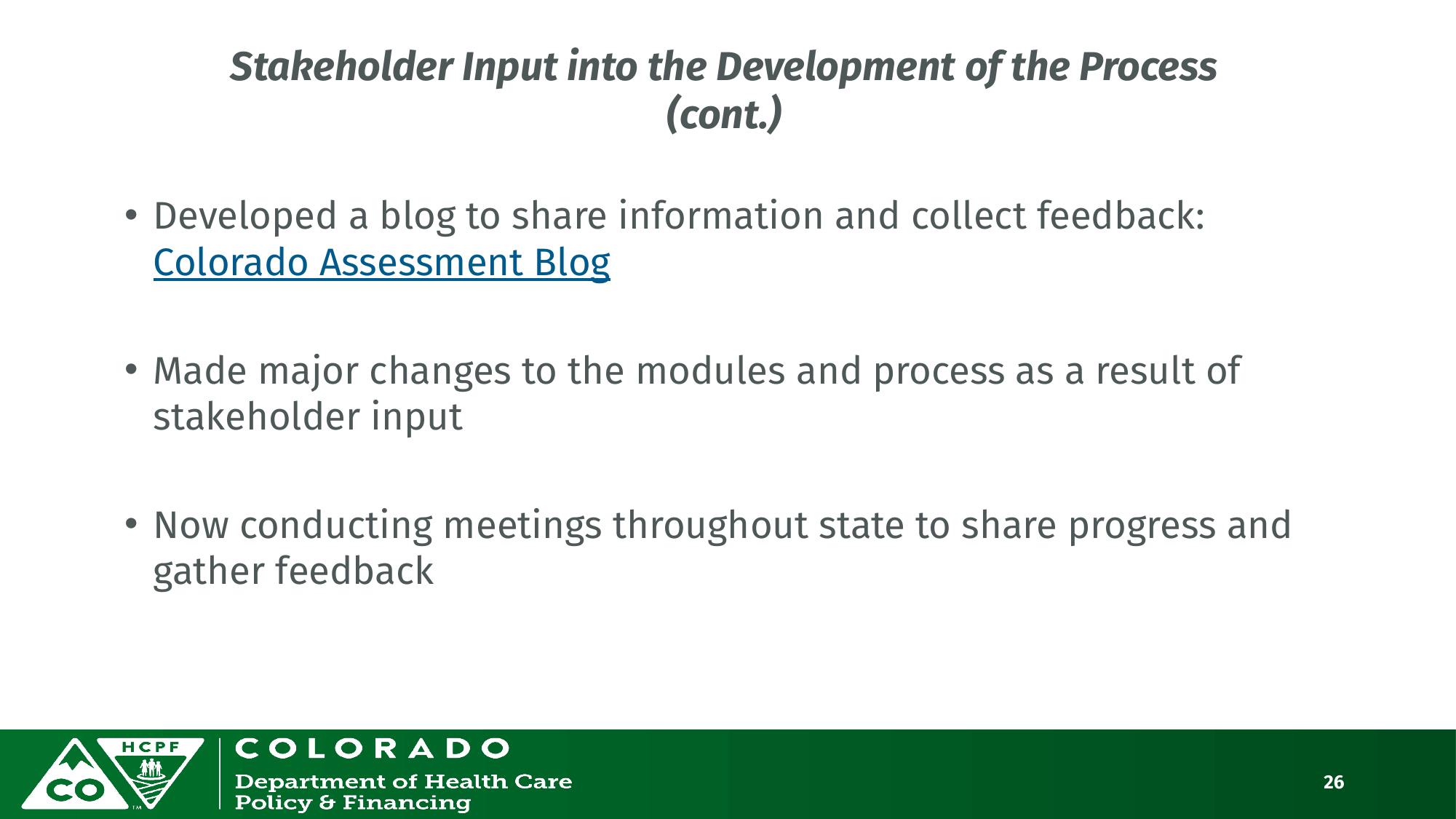

# Stakeholder Input into the Development of the Process (cont.)
Developed a blog to share information and collect feedback: Colorado Assessment Blog

Made major changes to the modules and process as a result of stakeholder input

Now conducting meetings throughout state to share progress and gather feedback

26